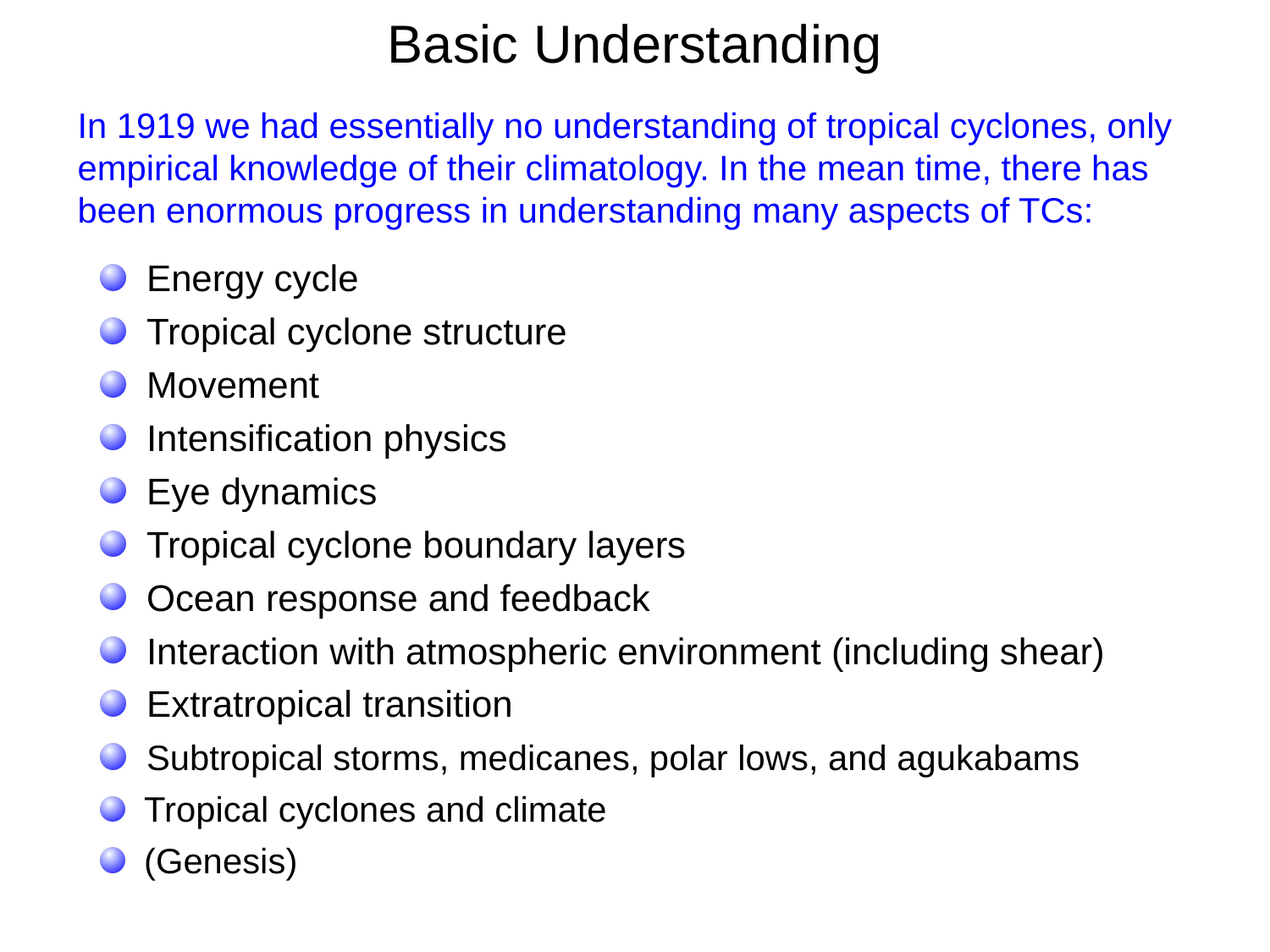

# Basic Understanding
In 1919 we had essentially no understanding of tropical cyclones, only empirical knowledge of their climatology. In the mean time, there has been enormous progress in understanding many aspects of TCs:
  Energy cycle
  Tropical cyclone structure
  Movement
  Intensification physics
  Eye dynamics
  Tropical cyclone boundary layers
  Ocean response and feedback
  Interaction with atmospheric environment (including shear)
  Extratropical transition
  Subtropical storms, medicanes, polar lows, and agukabams
  Tropical cyclones and climate
  (Genesis)